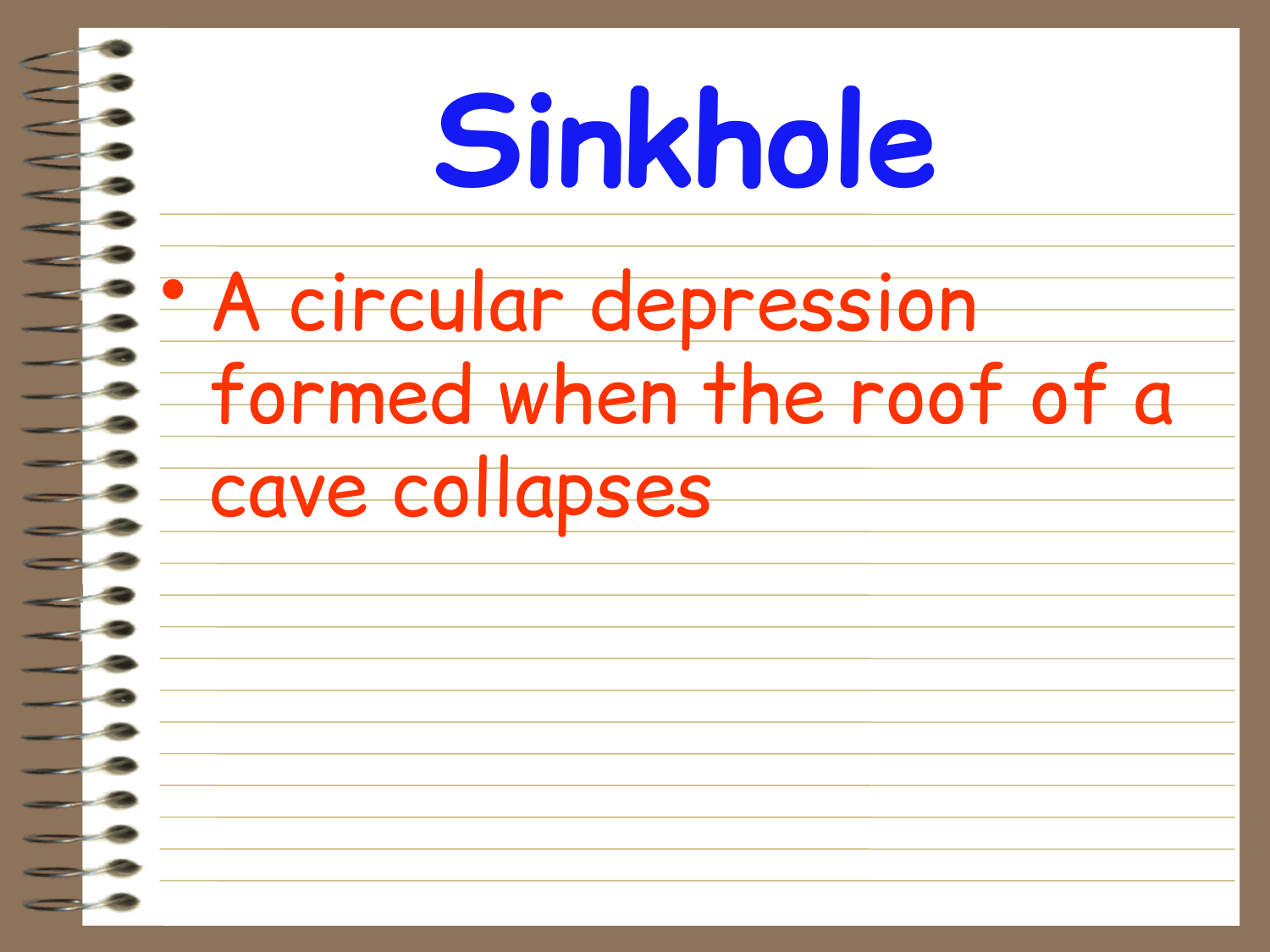

# Sinkhole
A circular depression formed when the roof of a cave collapses